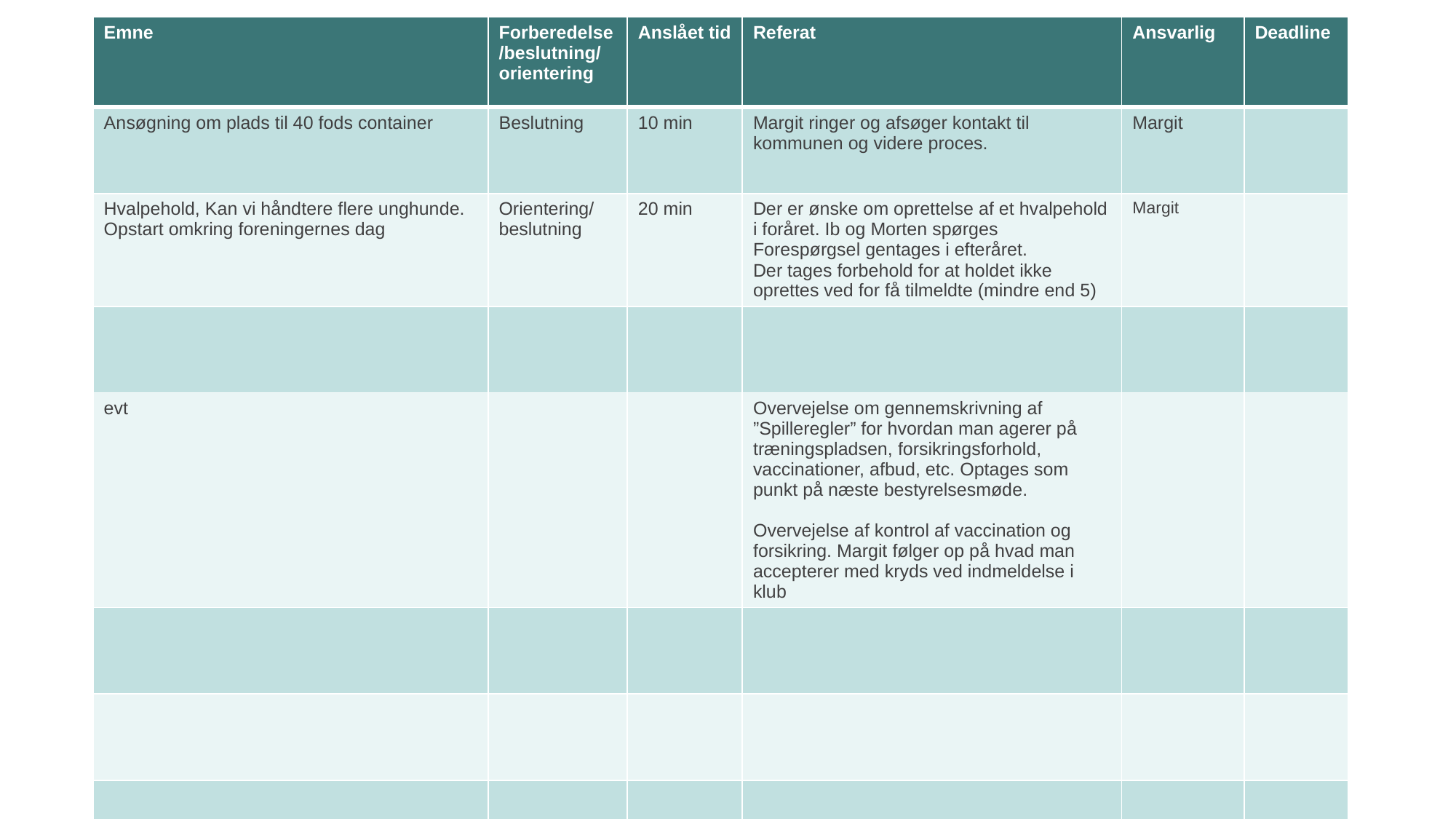

| Emne | Forberedelse/beslutning/ orientering | Anslået tid | Referat | Ansvarlig | Deadline |
| --- | --- | --- | --- | --- | --- |
| Ansøgning om plads til 40 fods container | Beslutning | 10 min | Margit ringer og afsøger kontakt til kommunen og videre proces. | Margit |  |
| Hvalpehold, Kan vi håndtere flere unghunde. Opstart omkring foreningernes dag | Orientering/beslutning | 20 min | Der er ønske om oprettelse af et hvalpehold i foråret. Ib og Morten spørges Forespørgsel gentages i efteråret. Der tages forbehold for at holdet ikke oprettes ved for få tilmeldte (mindre end 5) | Margit |  |
|  |  |  |  |  |  |
| evt |  |  | Overvejelse om gennemskrivning af ”Spilleregler” for hvordan man agerer på træningspladsen, forsikringsforhold, vaccinationer, afbud, etc. Optages som punkt på næste bestyrelsesmøde. Overvejelse af kontrol af vaccination og forsikring. Margit følger op på hvad man accepterer med kryds ved indmeldelse i klub |  |  |
|  |  |  |  |  |  |
|  |  |  |  |  |  |
|  |  |  |  |  |  |
4